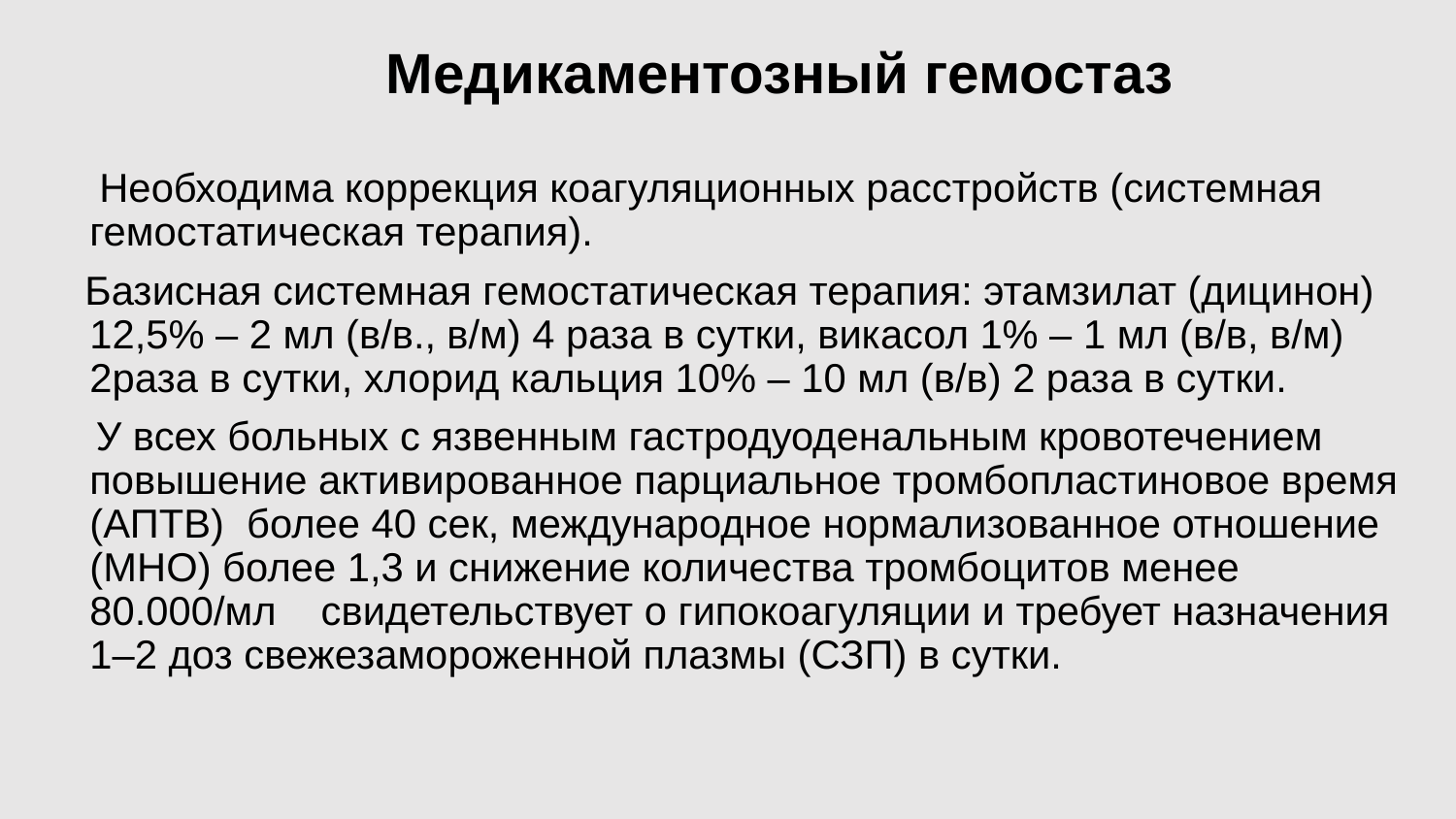

Медикаментозный гемостаз

    Необходима коррекция коагуляционных расстройств (системная гемостатическая терапия).
  Базисная системная гемостатическая терапия: этамзилат (дицинон) 12,5% – 2 мл (в/в., в/м) 4 раза в сутки, викасол 1% – 1 мл (в/в, в/м) 2раза в сутки, хлорид кальция 10% – 10 мл (в/в) 2 раза в сутки.
   У всех больных с язвенным гастродуоденальным кровотечением повышение активированное парциальное тромбопластиновое время (АПТВ)  более 40 сек, международное нормализованное отношение (MHO) бо­лее 1,3 и снижение количества тромбоцитов менее 80.000/мл    свиде­тельствует о гипокоагуляции и требует назначения 1–2 доз свежезамороженной плазмы (СЗП) в сутки.